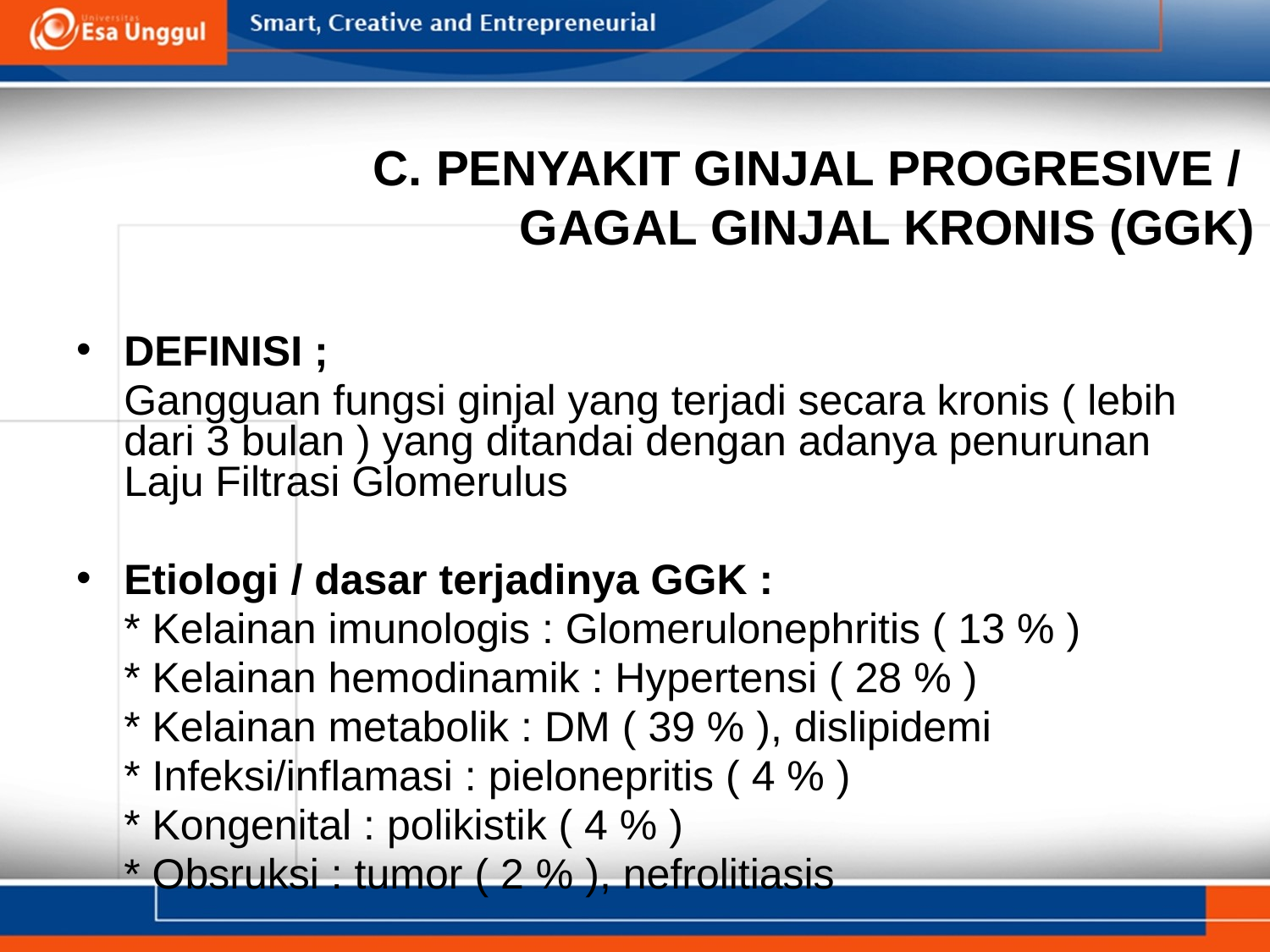

# C. PENYAKIT GINJAL PROGRESIVE / GAGAL GINJAL KRONIS (GGK)
DEFINISI ;
	Gangguan fungsi ginjal yang terjadi secara kronis ( lebih dari 3 bulan ) yang ditandai dengan adanya penurunan Laju Filtrasi Glomerulus

Etiologi / dasar terjadinya GGK :
	* Kelainan imunologis : Glomerulonephritis ( 13 % )
	* Kelainan hemodinamik : Hypertensi ( 28 % )
	* Kelainan metabolik : DM ( 39 % ), dislipidemi
	* Infeksi/inflamasi : pielonepritis ( 4 % )
	* Kongenital : polikistik ( 4 % )
	* Obsruksi : tumor ( 2 % ), nefrolitiasis